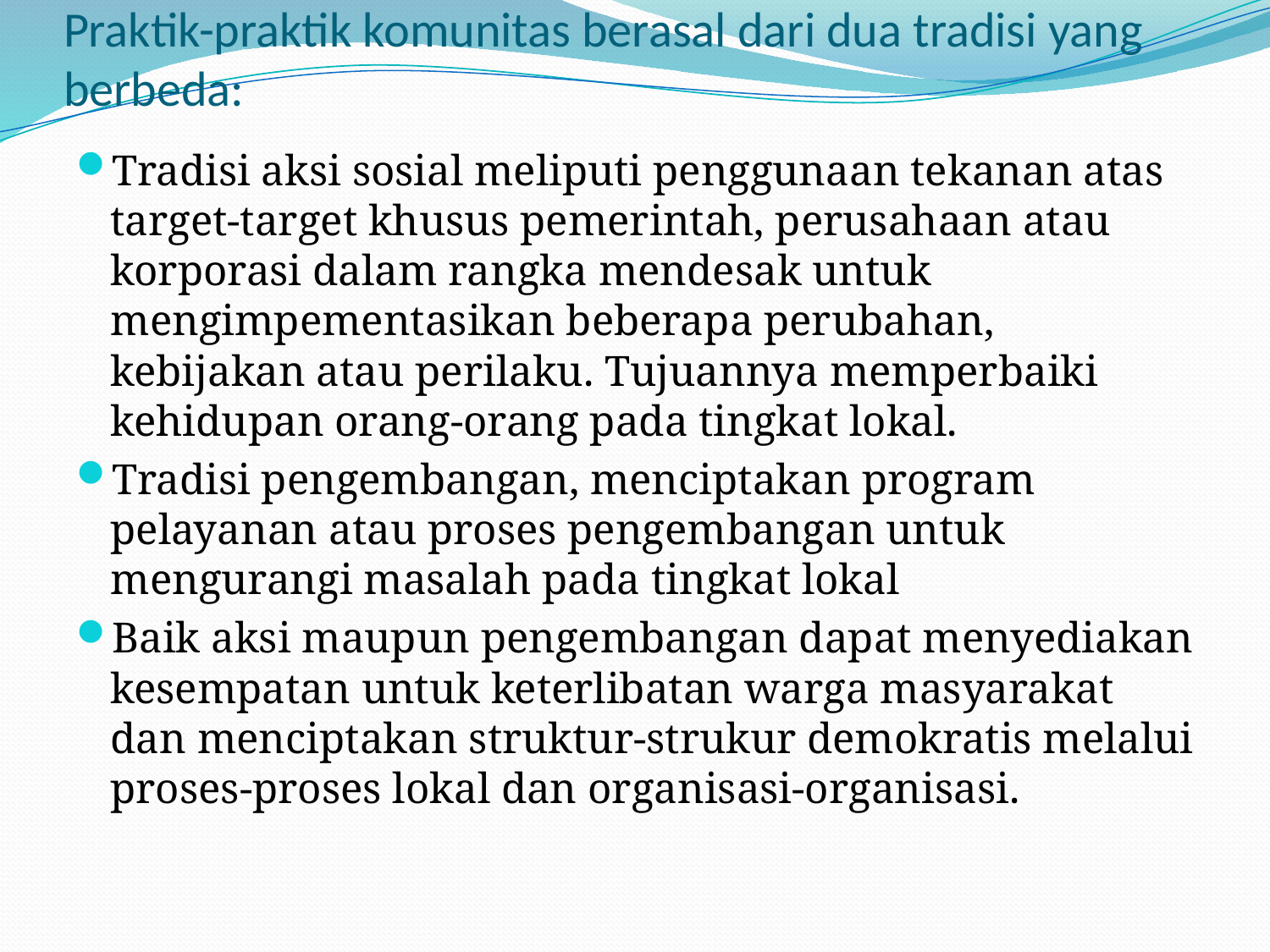

# Praktik-praktik komunitas berasal dari dua tradisi yang berbeda:
Tradisi aksi sosial meliputi penggunaan tekanan atas target-target khusus pemerintah, perusahaan atau korporasi dalam rangka mendesak untuk mengimpementasikan beberapa perubahan, kebijakan atau perilaku. Tujuannya memperbaiki kehidupan orang-orang pada tingkat lokal.
Tradisi pengembangan, menciptakan program pelayanan atau proses pengembangan untuk mengurangi masalah pada tingkat lokal
Baik aksi maupun pengembangan dapat menyediakan kesempatan untuk keterlibatan warga masyarakat dan menciptakan struktur-strukur demokratis melalui proses-proses lokal dan organisasi-organisasi.